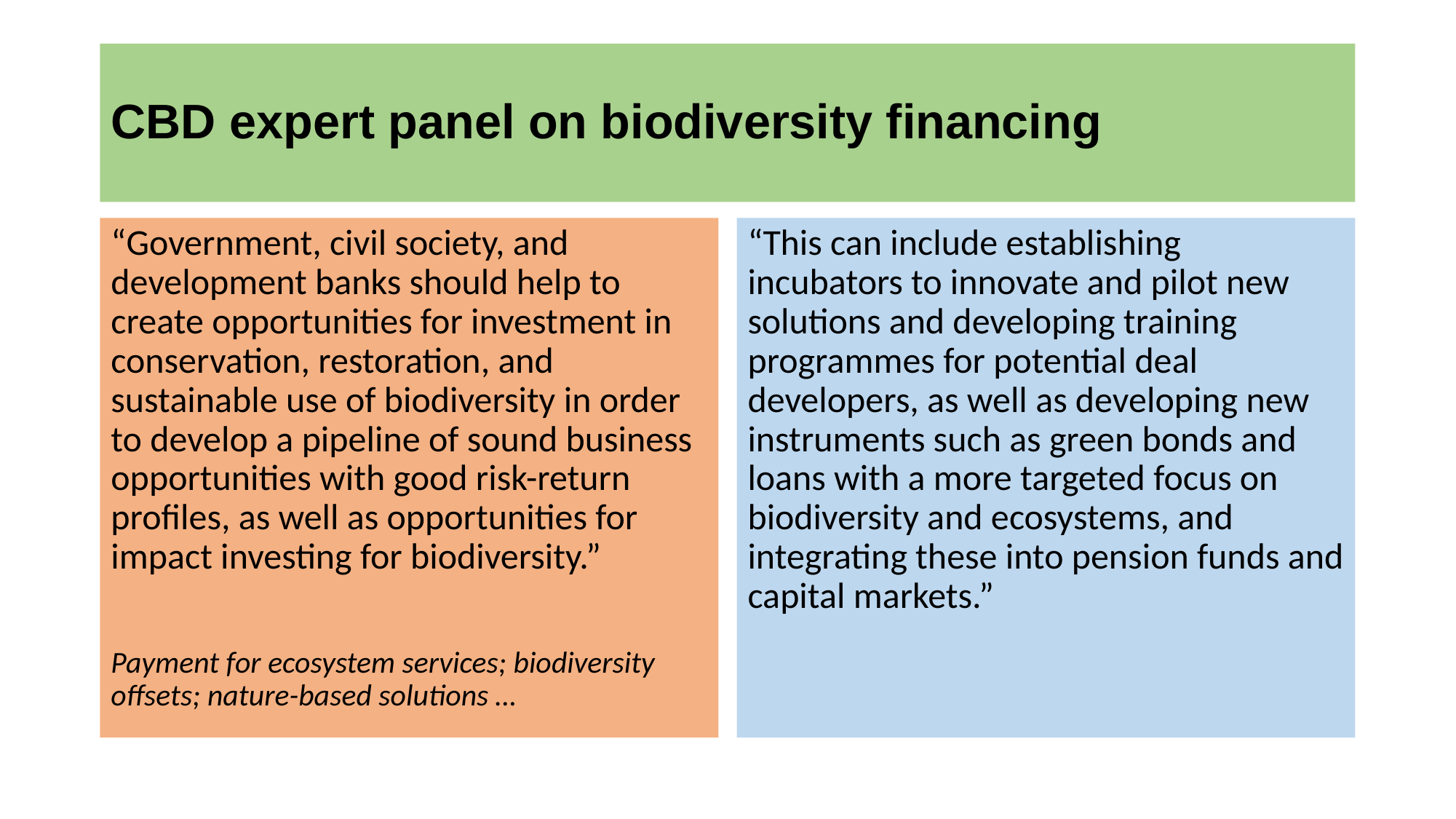

# CBD expert panel on biodiversity financing
“Government, civil society, and development banks should help to create opportunities for investment in conservation, restoration, and sustainable use of biodiversity in order to develop a pipeline of sound business opportunities with good risk-return profiles, as well as opportunities for impact investing for biodiversity.”

Payment for ecosystem services; biodiversity offsets; nature-based solutions …
“This can include establishing incubators to innovate and pilot new solutions and developing training programmes for potential deal developers, as well as developing new instruments such as green bonds and loans with a more targeted focus on biodiversity and ecosystems, and integrating these into pension funds and capital markets.”